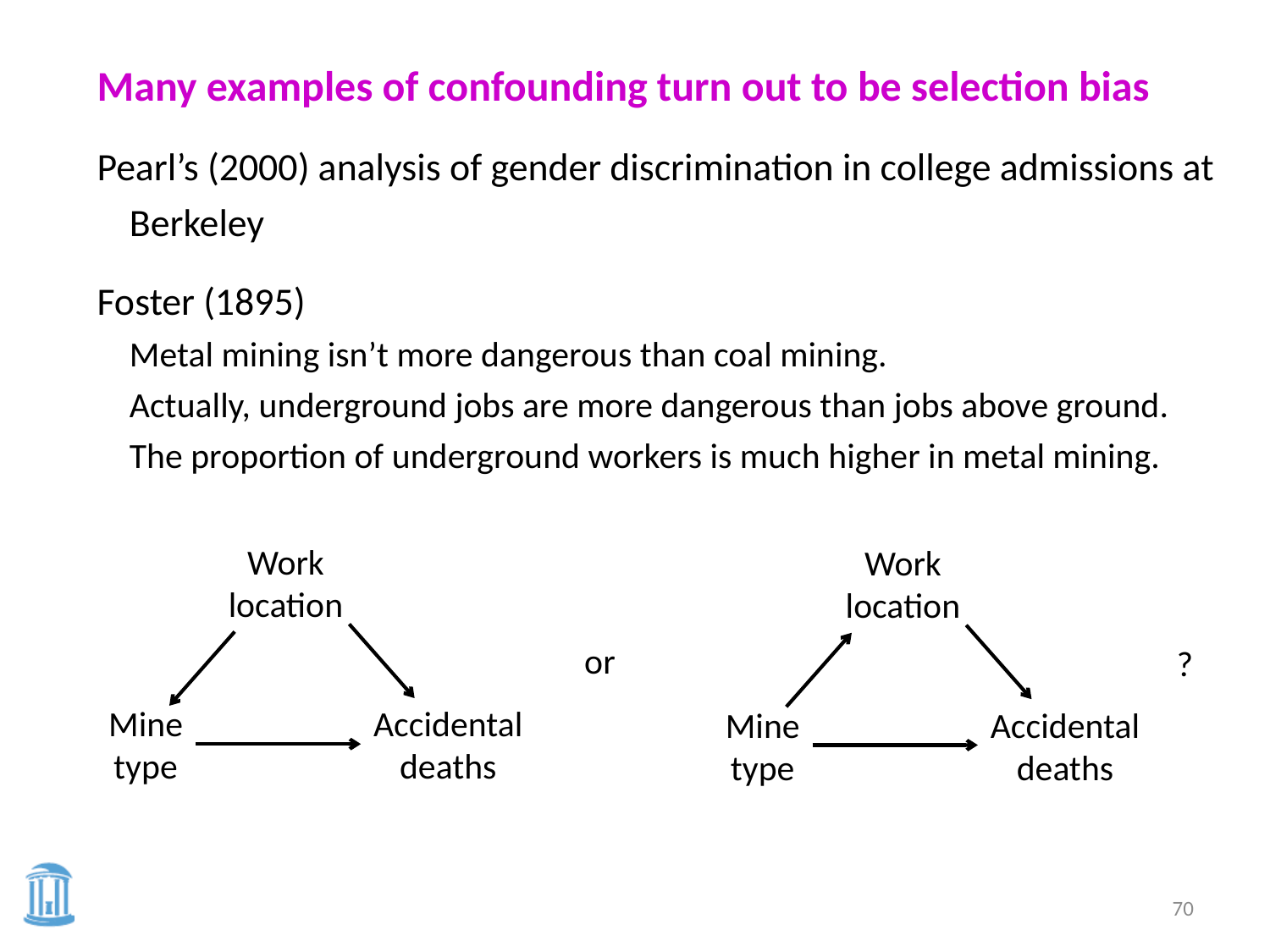

Many examples of confounding turn out to be selection bias

Pearl’s (2000) analysis of gender discrimination in college admissions at Berkeley

Foster (1895)
	Metal mining isn’t more dangerous than coal mining.
	Actually, underground jobs are more dangerous than jobs above ground.
	The proportion of underground workers is much higher in metal mining.
Work
location
Mine
type
Accidental
deaths
Work
location
or
?
Mine
type
Accidental
deaths
70